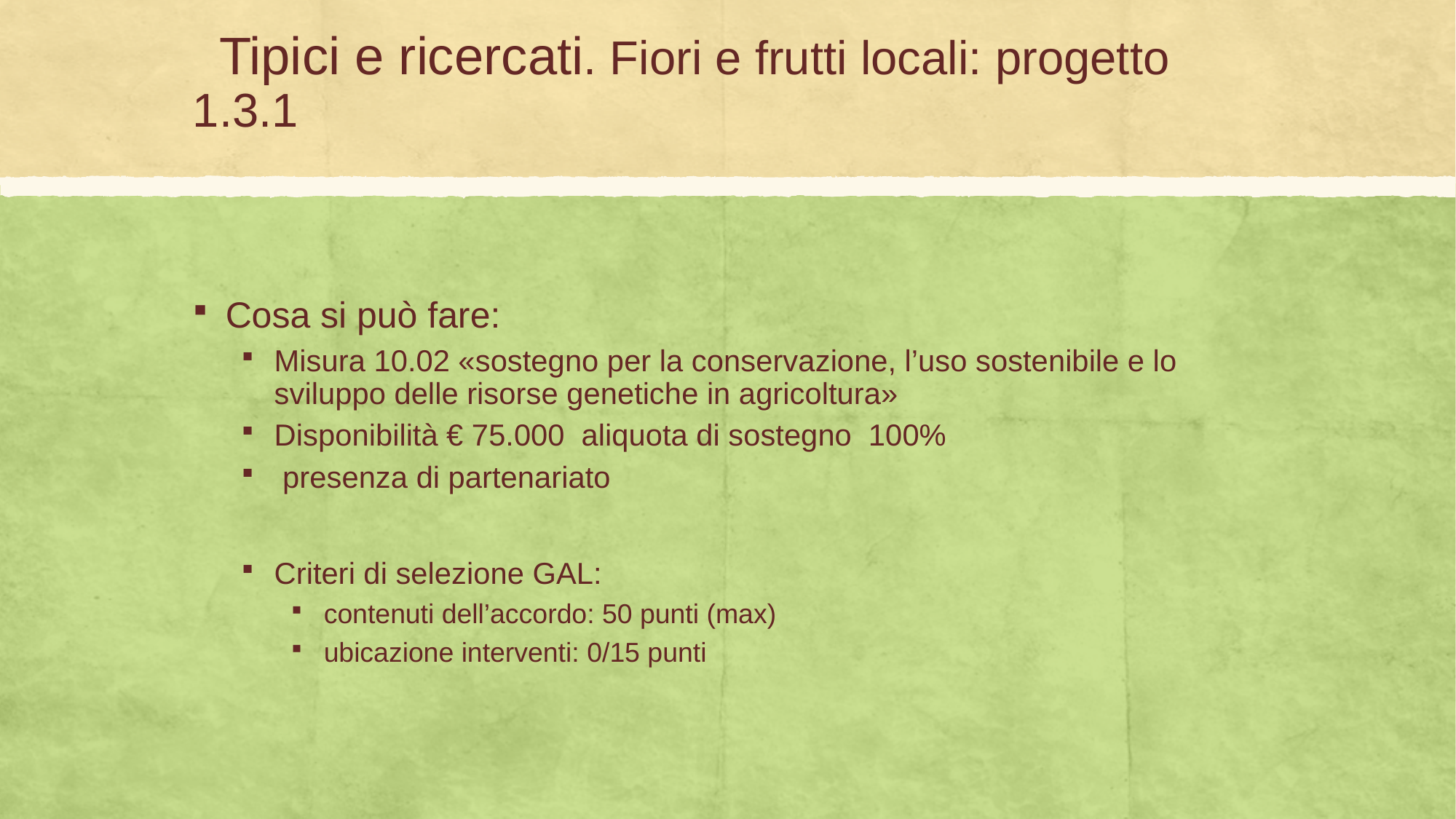

# Tipici e ricercati. Fiori e frutti locali: progetto 1.3.1

Cosa si può fare:
Misura 10.02 «sostegno per la conservazione, l’uso sostenibile e lo sviluppo delle risorse genetiche in agricoltura»
Disponibilità € 75.000  aliquota di sostegno  100%
 presenza di partenariato

Criteri di selezione GAL:
contenuti dell’accordo: 50 punti (max)
ubicazione interventi: 0/15 punti